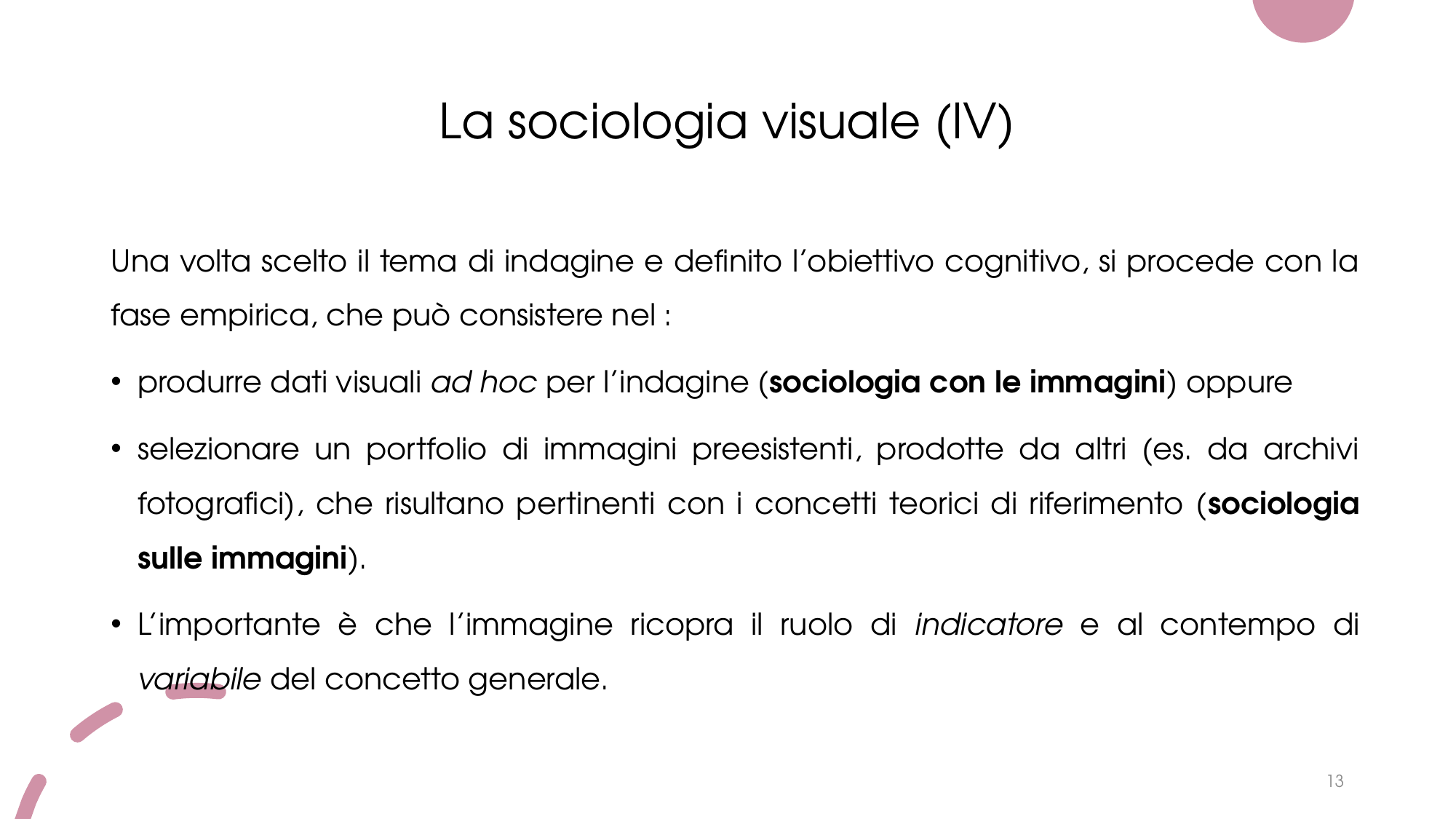

# La sociologia visuale (IV)
Una volta scelto il tema di indagine e definito l’obiettivo cognitivo, si procede con la fase empirica, che può consistere nel :
produrre dati visuali ad hoc per l’indagine (sociologia con le immagini) oppure
selezionare un portfolio di immagini preesistenti, prodotte da altri (es. da archivi fotografici), che risultano pertinenti con i concetti teorici di riferimento (sociologia sulle immagini).
L’importante è che l’immagine ricopra il ruolo di indicatore e al contempo di variabile del concetto generale.
13